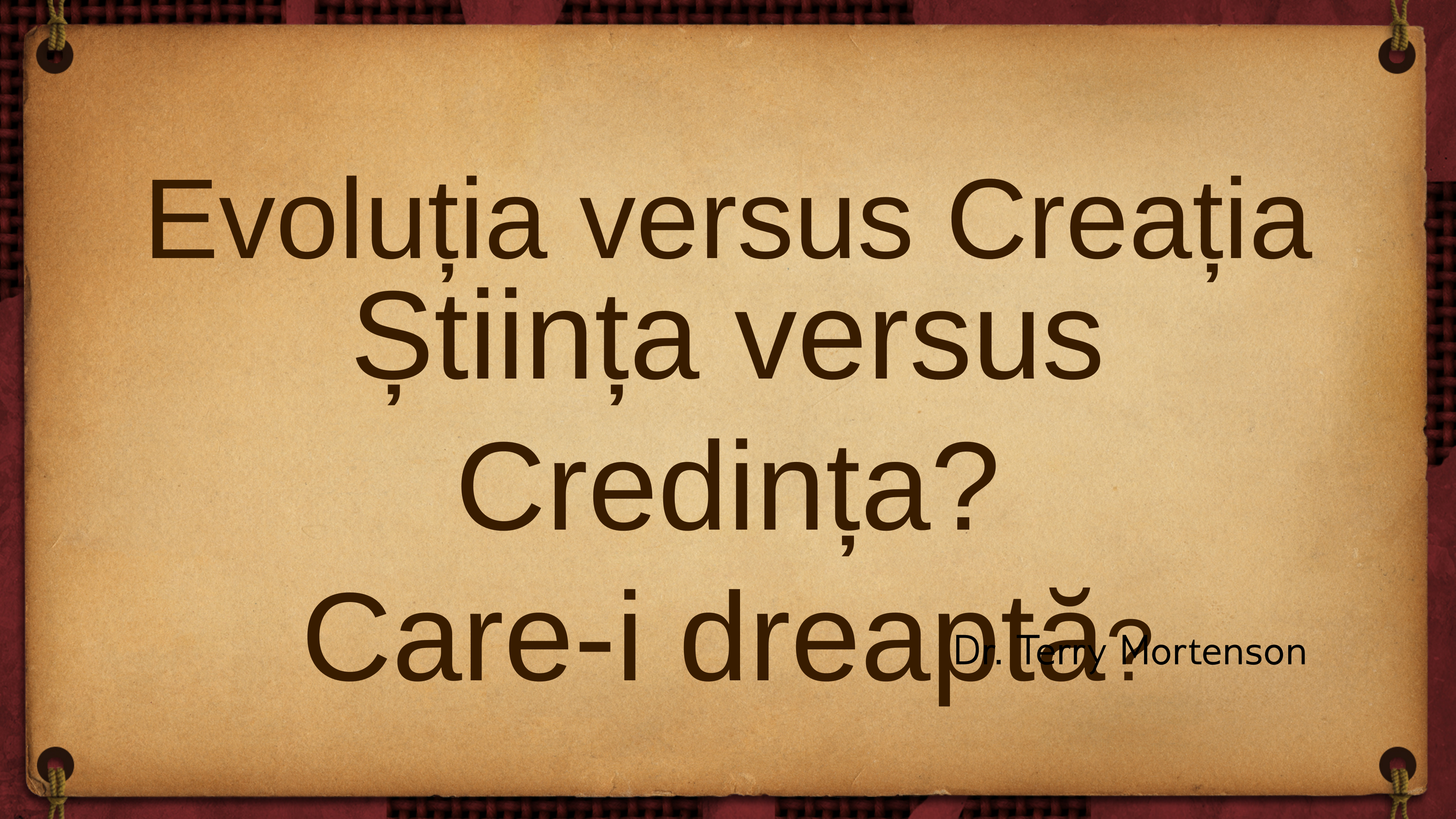

# Evoluția versus Creația
Știința versus Credința?
Care-i dreaptă?
Dr. Terry Mortenson